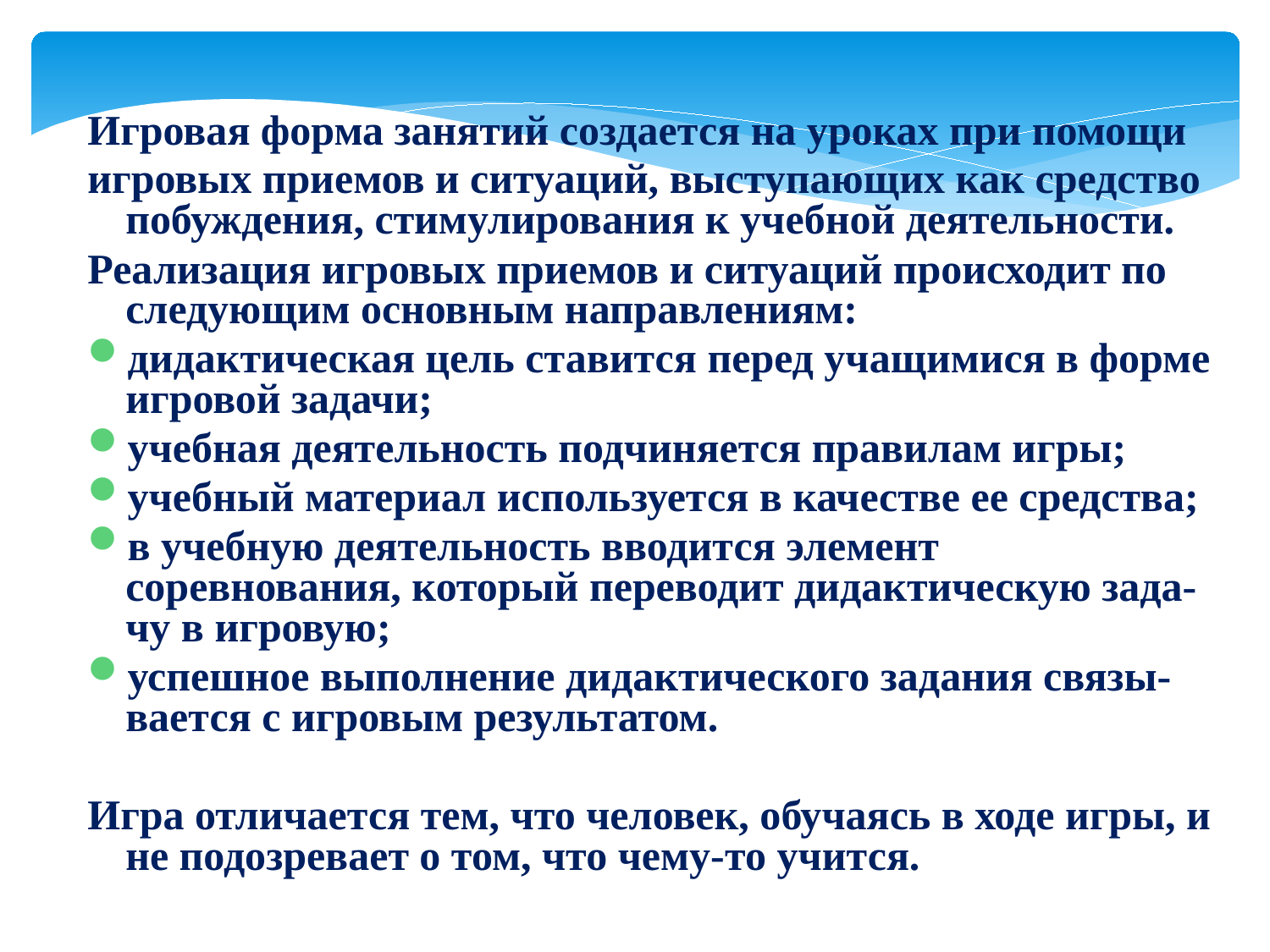

Игровая форма занятий создается на уроках при помощи
игровых приемов и ситуаций, выступающих как средство побуждения, стимулирования к учебной деятельности.
Реализация игровых приемов и ситуаций происходит по следующим основным направлениям:
дидактическая цель ставится перед учащимися в форме игровой задачи;
учебная деятельность подчиняется правилам игры;
учебный материал используется в качестве ее средства;
в учебную деятельность вводится элемент соревнования, который переводит дидактическую зада-чу в игровую;
успешное выполнение дидактического задания связы-вается с игровым результатом.

Игра отличается тем, что человек, обучаясь в ходе игры, и не подозревает о том, что чему-то учится.